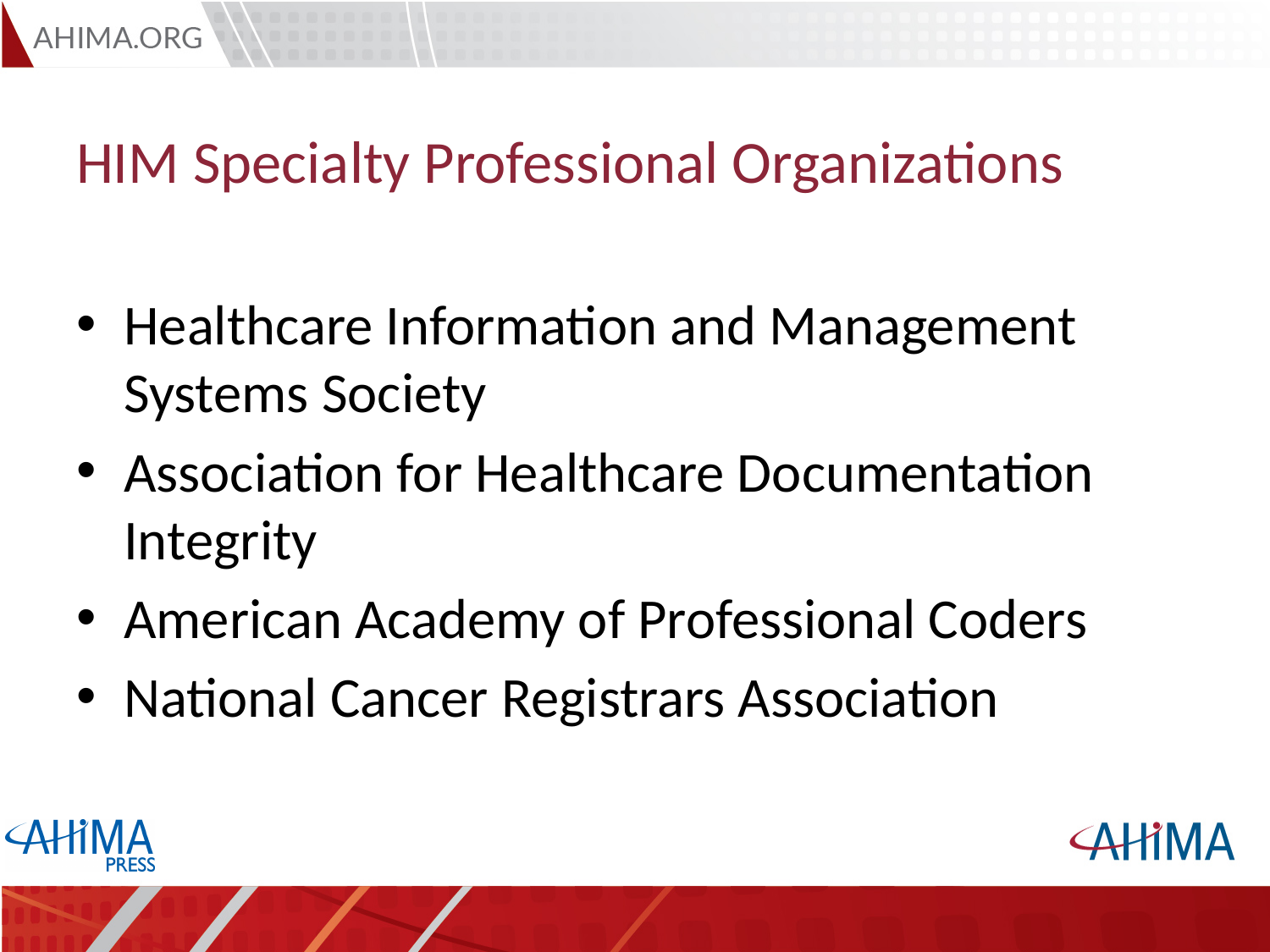

# HIM Specialty Professional Organizations
Healthcare Information and Management Systems Society
Association for Healthcare Documentation Integrity
American Academy of Professional Coders
National Cancer Registrars Association